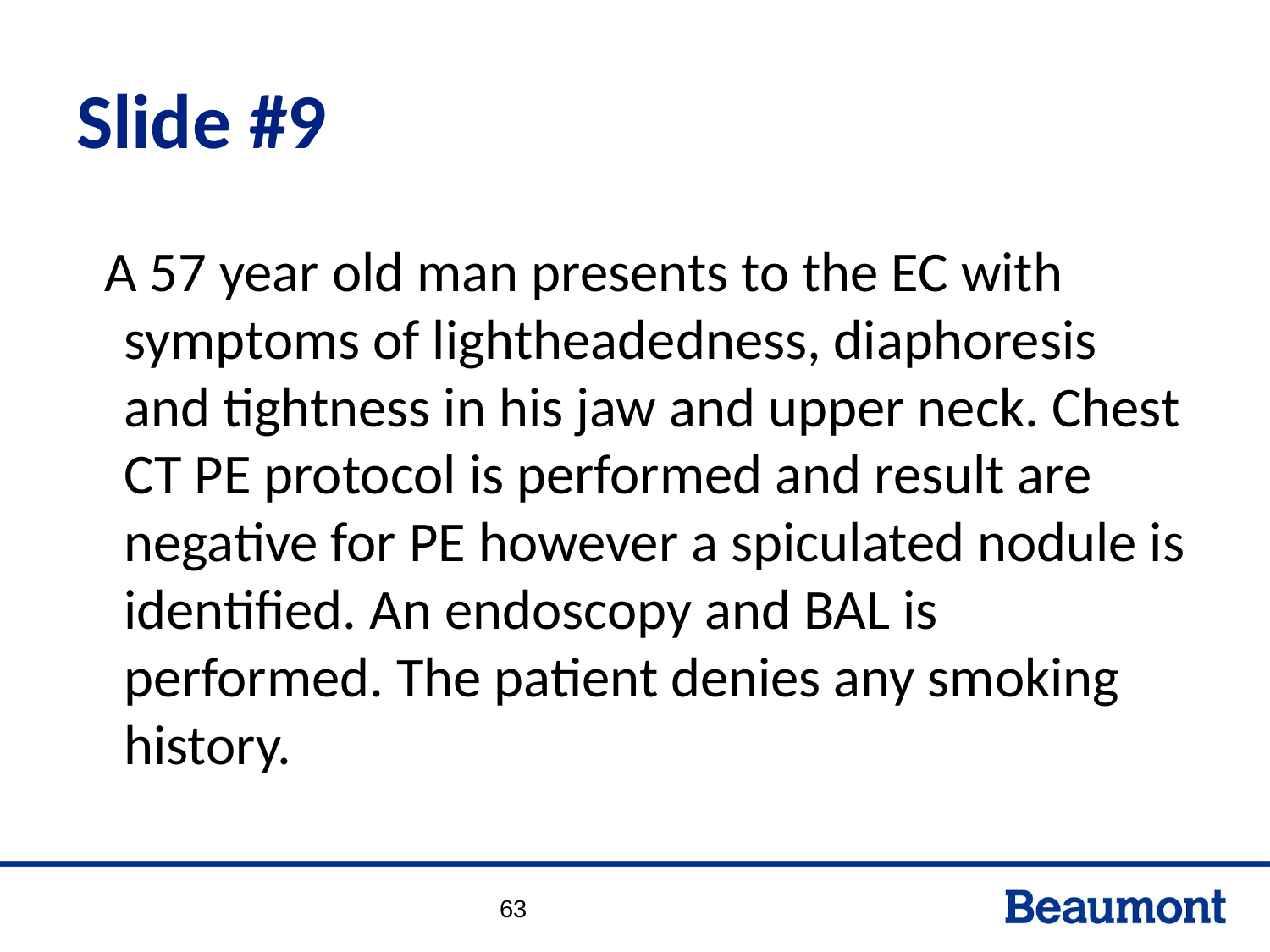

# Slide #9
A 57 year old man presents to the EC with symptoms of lightheadedness, diaphoresis and tightness in his jaw and upper neck. Chest CT PE protocol is performed and result are negative for PE however a spiculated nodule is identified. An endoscopy and BAL is performed. The patient denies any smoking history.
63